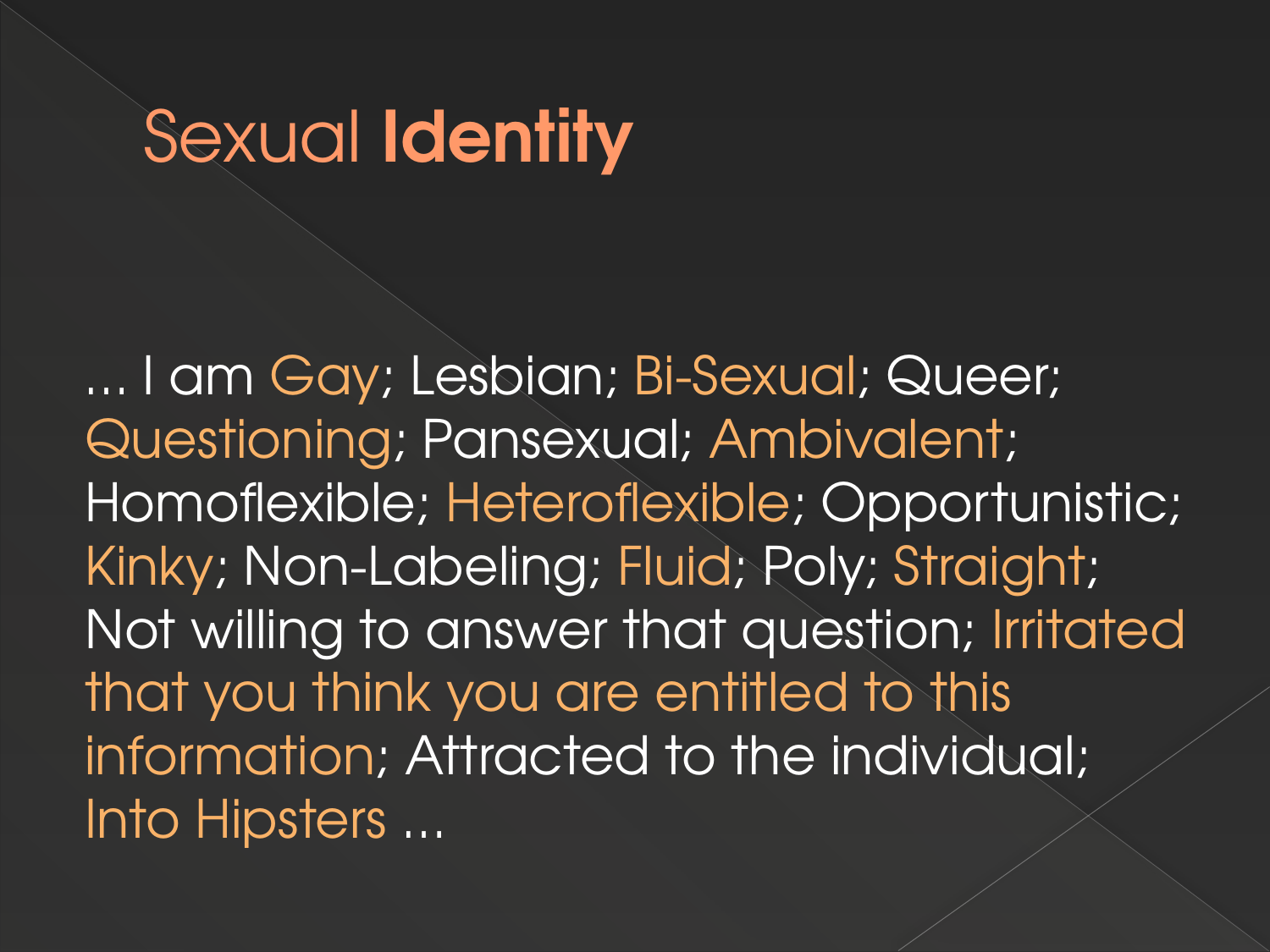

# Sexual Identity

… I am Gay; Lesbian; Bi-Sexual; Queer; Questioning; Pansexual; Ambivalent; Homoflexible; Heteroflexible; Opportunistic; Kinky; Non-Labeling; Fluid; Poly; Straight; Not willing to answer that question; Irritated that you think you are entitled to this information; Attracted to the individual; Into Hipsters …